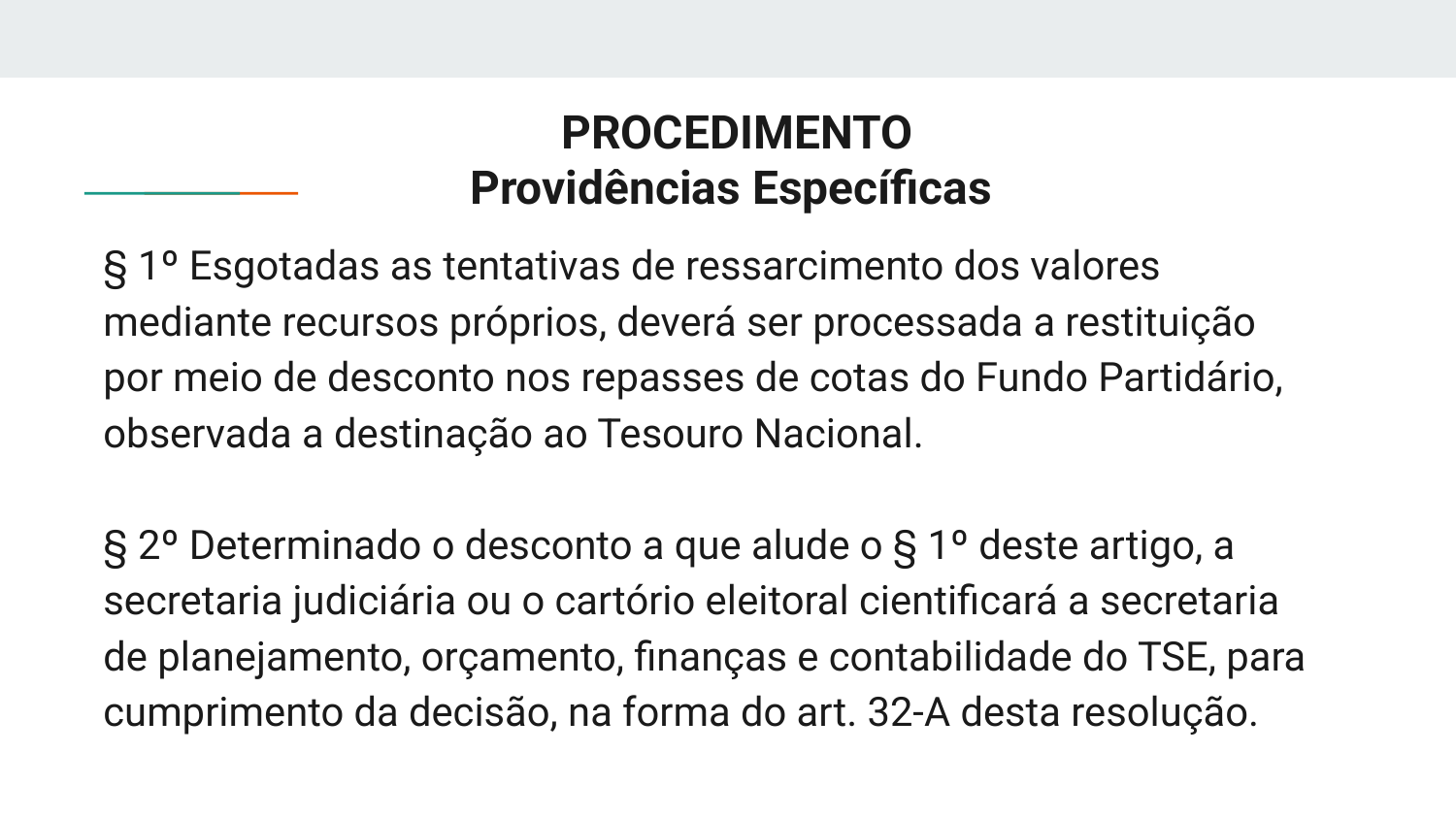

# PROCEDIMENTO Providências Específicas
§ 1º Esgotadas as tentativas de ressarcimento dos valores mediante recursos próprios, deverá ser processada a restituição por meio de desconto nos repasses de cotas do Fundo Partidário, observada a destinação ao Tesouro Nacional.

§ 2º Determinado o desconto a que alude o § 1º deste artigo, a secretaria judiciária ou o cartório eleitoral cientificará a secretaria de planejamento, orçamento, finanças e contabilidade do TSE, para cumprimento da decisão, na forma do art. 32-A desta resolução.